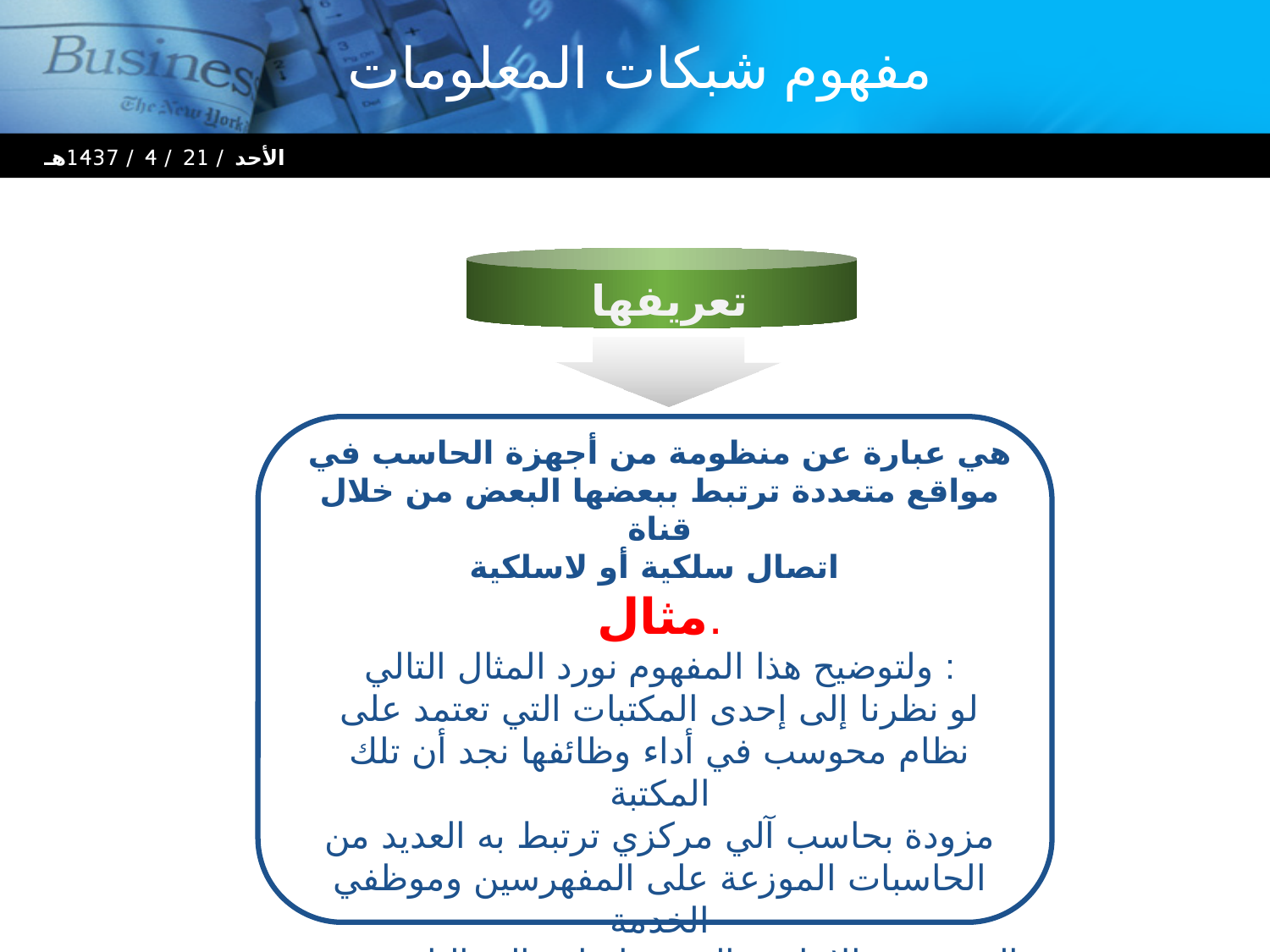

# مفهوم شبكات المعلومات
الأحد / 21 / 4 / 1437هـ

تعريفها

هي عبارة عن منظومة من أجهزة الحاسب في مواقع متعددة ترتبط ببعضها البعض من خلال قناة
اتصال سلكية أو لاسلكية
مثال.
ولتوضيح هذا المفهوم نورد المثال التالي :
لو نظرنا إلى إحدى المكتبات التي تعتمد على نظام محوسب في أداء وظائفها نجد أن تلك المكتبة
مزودة بحاسب آلي مركزي ترتبط به العديد من الحاسبات الموزعة على المفهرسين وموظفي الخدمة
المرجعية والإعارة والتزويد إضافة إلى الباحثين من رواد المكتبة.